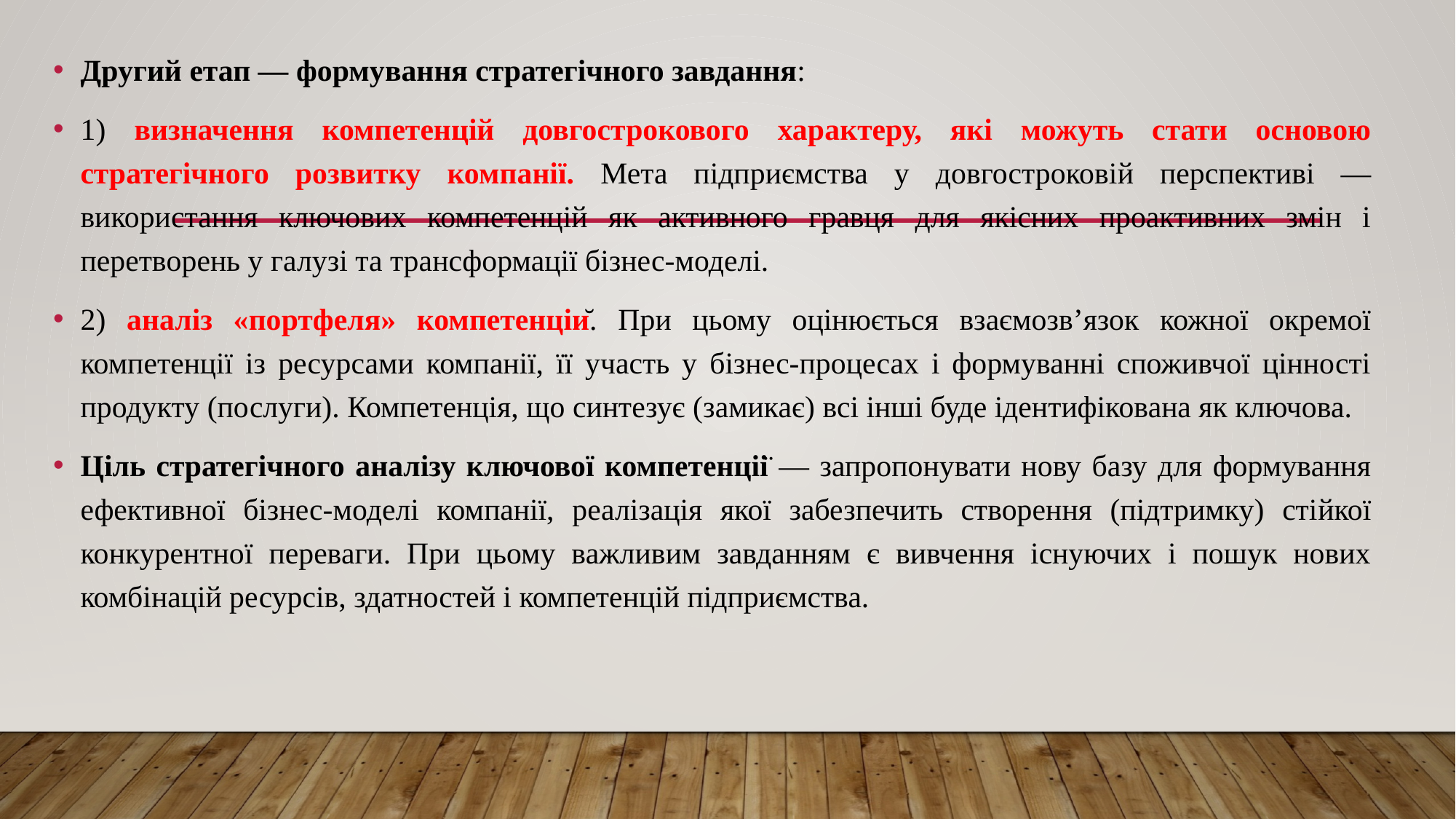

Другий етап — формування стратегічного завдання:
1) визначення компетенцій довгострокового характеру, які можуть стати основою стратегічного розвитку компанії. Мета підприємства у довгостроковій перспективі — використання ключових компетенцій як активного гравця для якісних проактивних змін і перетворень у галузі та трансформації бізнес-моделі.
2) аналіз «портфеля» компетенцій. При цьому оцінюється взаємозв’язок кожної окремої компетенції із ресурсами компанії, її участь у бізнес-процесах і формуванні споживчої цінності продукту (послуги). Компетенція, що синтезує (замикає) всі інші буде ідентифікована як ключова.
Ціль стратегічного аналізу ключової компетенції — запропонувати нову базу для формування ефективної бізнес-моделі компанії, реалізація якої забезпечить створення (підтримку) стійкої конкурентної переваги. При цьому важливим завданням є вивчення існуючих і пошук нових комбінацій ресурсів, здатностей і компетенцій підприємства.